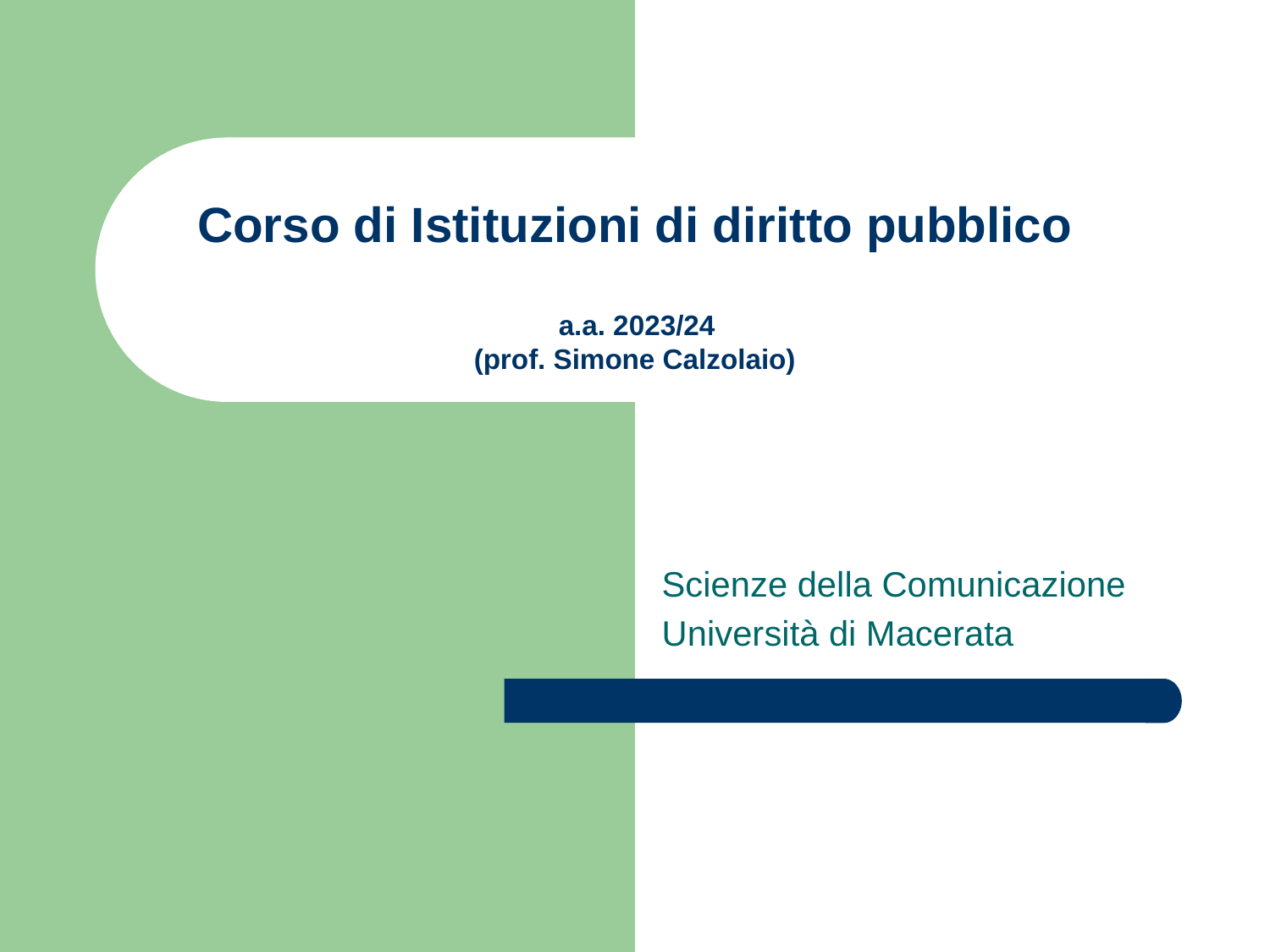

# Corso di Istituzioni di diritto pubblico a.a. 2023/24 (prof. Simone Calzolaio)
Scienze della Comunicazione
Università di Macerata